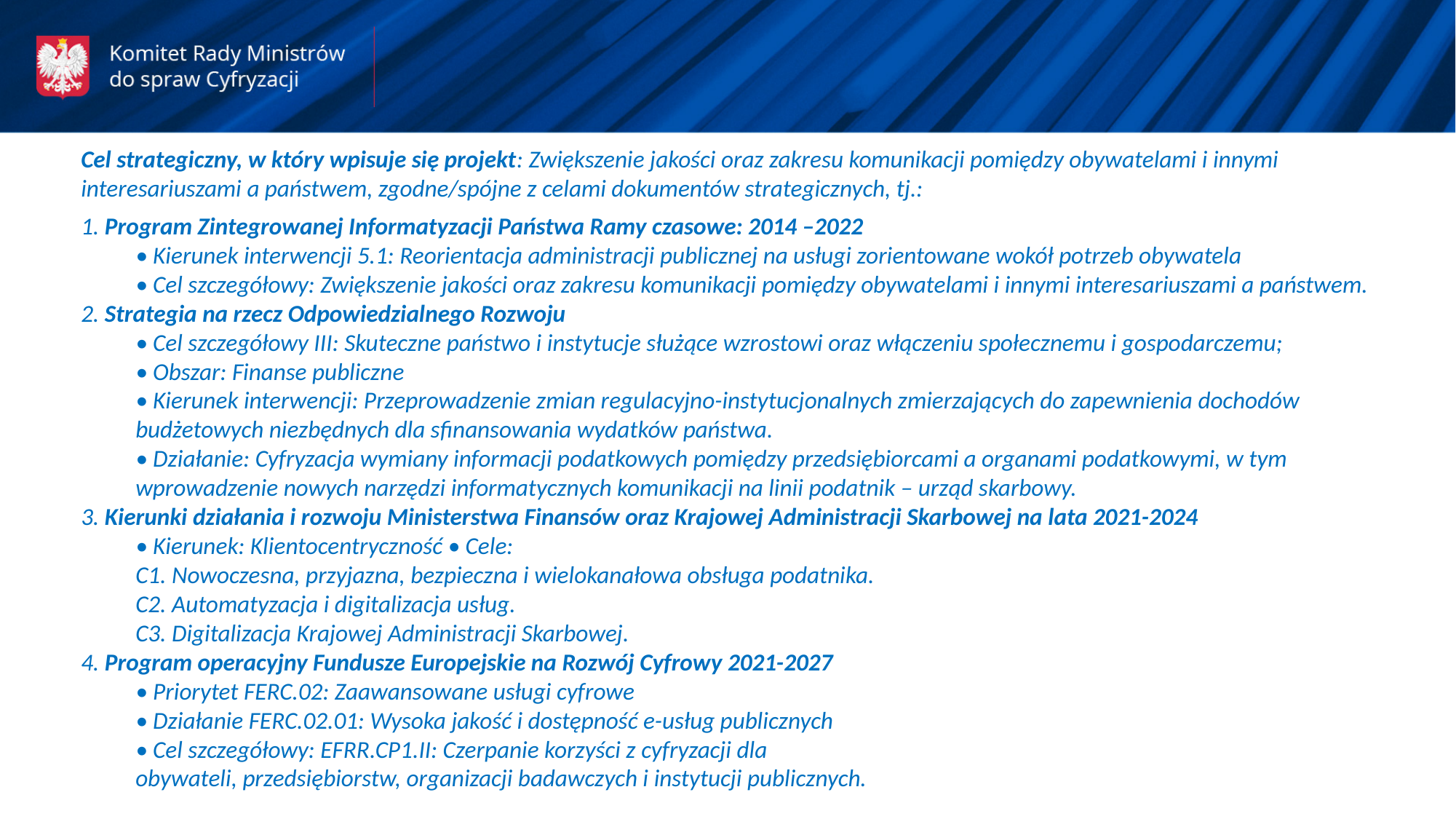

Cel strategiczny, w który wpisuje się projekt: Zwiększenie jakości oraz zakresu komunikacji pomiędzy obywatelami i innymi interesariuszami a państwem, zgodne/spójne z celami dokumentów strategicznych, tj.:
1. Program Zintegrowanej Informatyzacji Państwa Ramy czasowe: 2014 –2022
• Kierunek interwencji 5.1: Reorientacja administracji publicznej na usługi zorientowane wokół potrzeb obywatela
• Cel szczegółowy: Zwiększenie jakości oraz zakresu komunikacji pomiędzy obywatelami i innymi interesariuszami a państwem.
2. Strategia na rzecz Odpowiedzialnego Rozwoju
• Cel szczegółowy III: Skuteczne państwo i instytucje służące wzrostowi oraz włączeniu społecznemu i gospodarczemu;
• Obszar: Finanse publiczne
• Kierunek interwencji: Przeprowadzenie zmian regulacyjno-instytucjonalnych zmierzających do zapewnienia dochodów budżetowych niezbędnych dla sfinansowania wydatków państwa.
• Działanie: Cyfryzacja wymiany informacji podatkowych pomiędzy przedsiębiorcami a organami podatkowymi, w tym wprowadzenie nowych narzędzi informatycznych komunikacji na linii podatnik – urząd skarbowy.
3. Kierunki działania i rozwoju Ministerstwa Finansów oraz Krajowej Administracji Skarbowej na lata 2021-2024
• Kierunek: Klientocentryczność • Cele:
C1. Nowoczesna, przyjazna, bezpieczna i wielokanałowa obsługa podatnika.
C2. Automatyzacja i digitalizacja usług.
C3. Digitalizacja Krajowej Administracji Skarbowej.
4. Program operacyjny Fundusze Europejskie na Rozwój Cyfrowy 2021-2027
• Priorytet FERC.02: Zaawansowane usługi cyfrowe
• Działanie FERC.02.01: Wysoka jakość i dostępność e-usług publicznych
• Cel szczegółowy: EFRR.CP1.II: Czerpanie korzyści z cyfryzacji dla
obywateli, przedsiębiorstw, organizacji badawczych i instytucji publicznych.